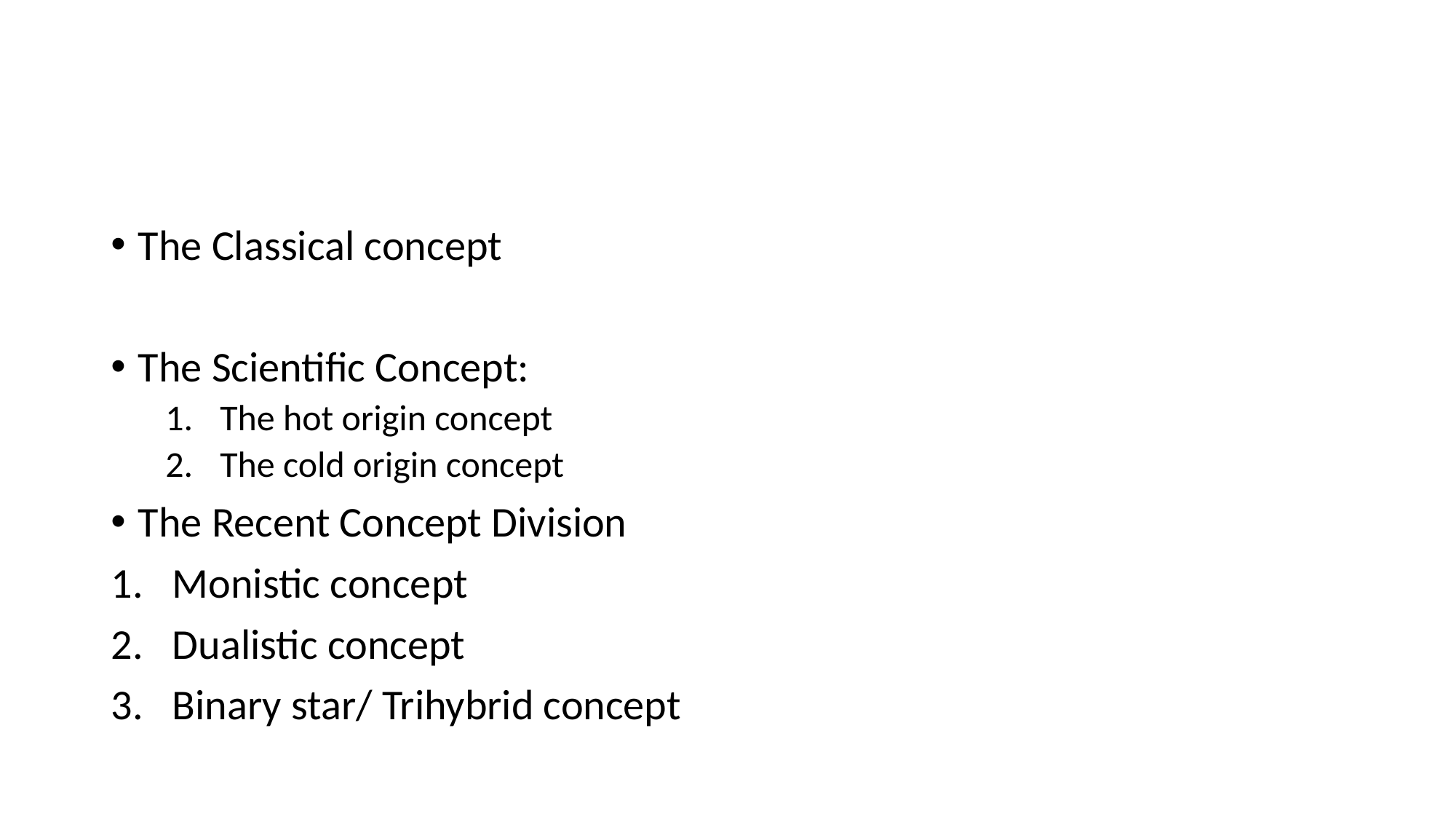

#
The Classical concept

The Scientific Concept:
The hot origin concept
The cold origin concept
The Recent Concept Division
Monistic concept
Dualistic concept
Binary star/ Trihybrid concept